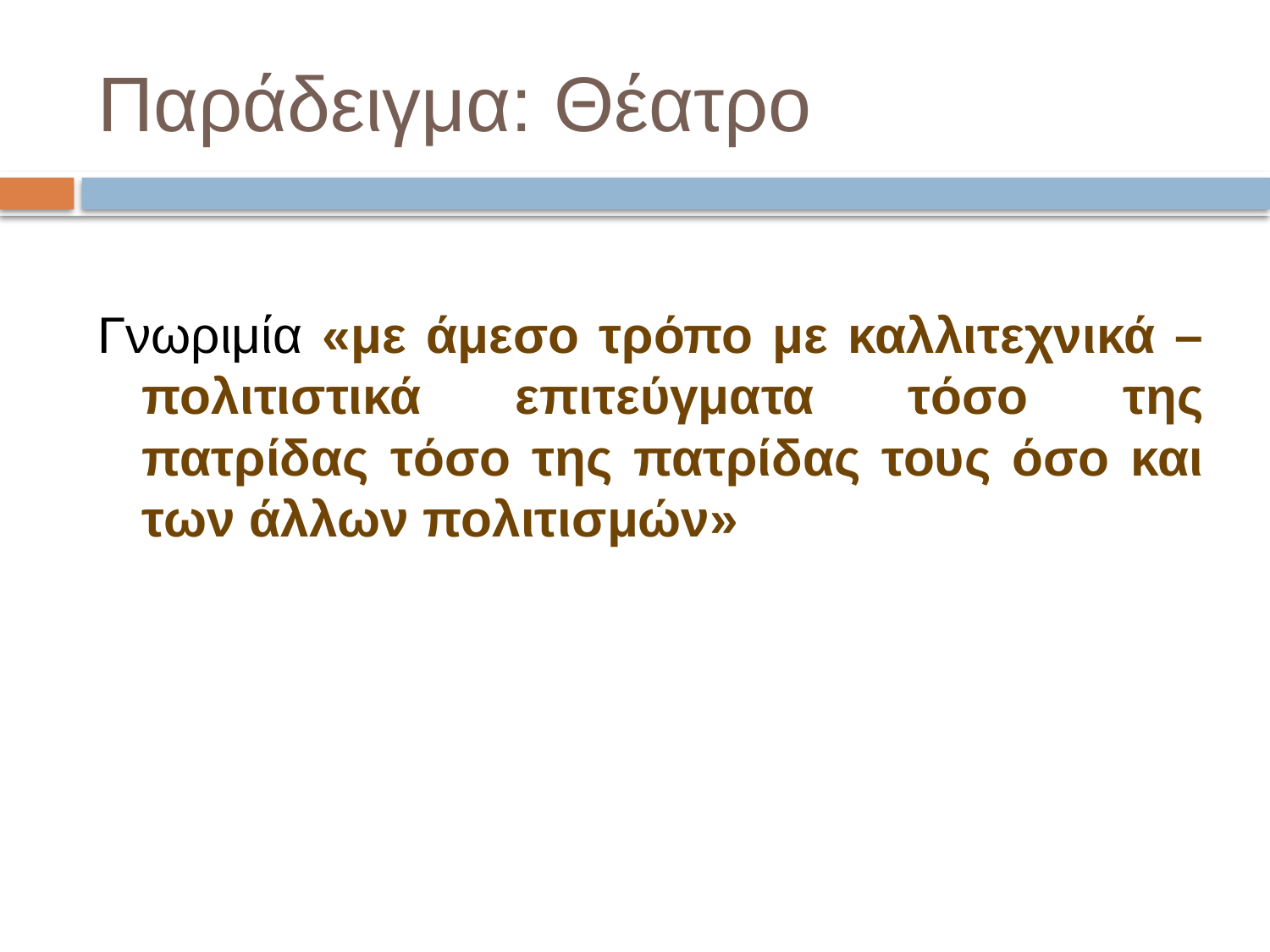

# Παράδειγμα: Θέατρο

Γνωριμία «με άμεσο τρόπο με καλλιτεχνικά – πολιτιστικά επιτεύγματα τόσο της πατρίδας τόσο της πατρίδας τους όσο και των άλλων πολιτισμών»